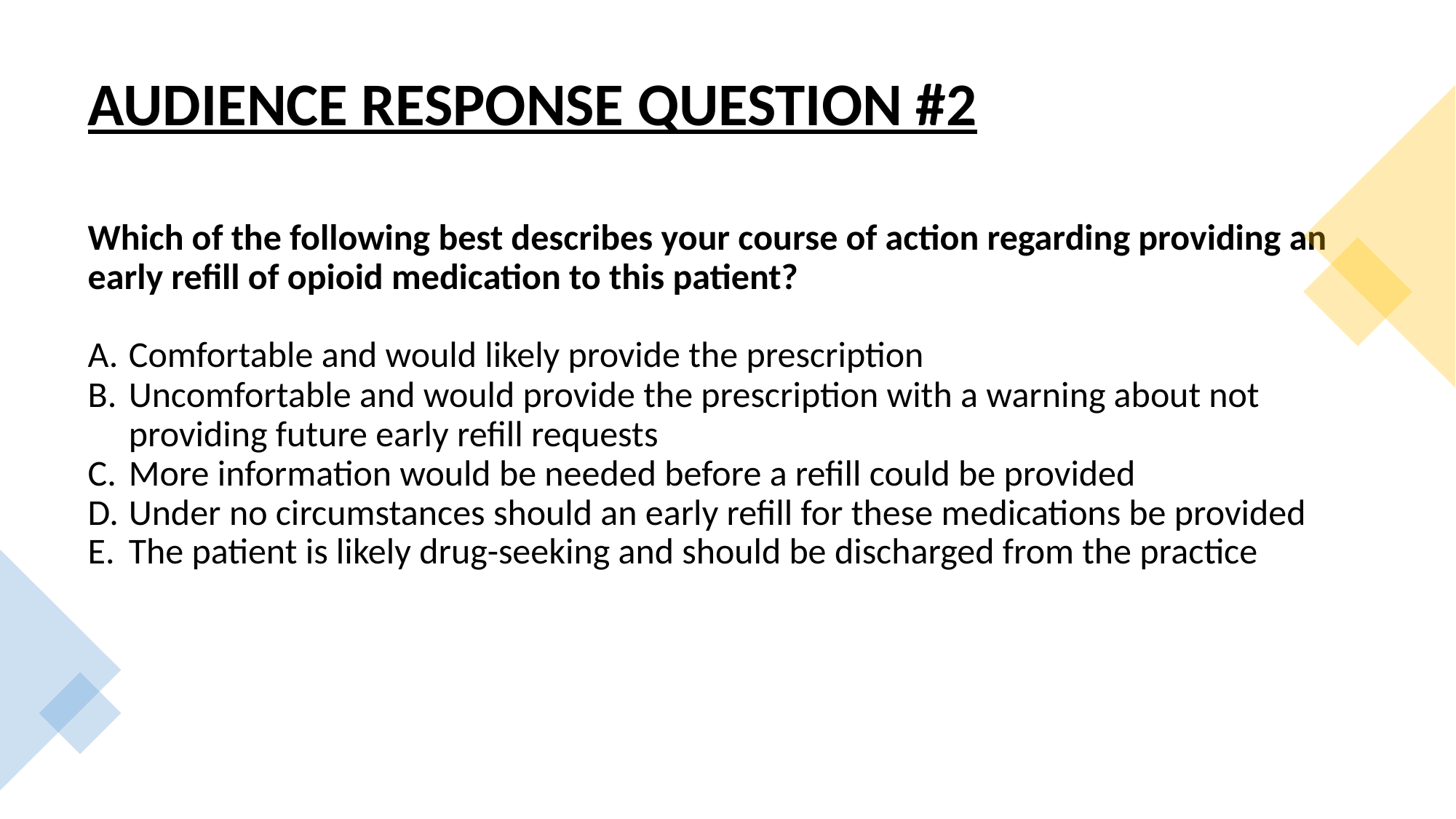

# AUDIENCE RESPONSE QUESTION #2

Which of the following best describes your course of action regarding providing an early refill of opioid medication to this patient?

Comfortable and would likely provide the prescription
Uncomfortable and would provide the prescription with a warning about not providing future early refill requests
More information would be needed before a refill could be provided
Under no circumstances should an early refill for these medications be provided
The patient is likely drug-seeking and should be discharged from the practice